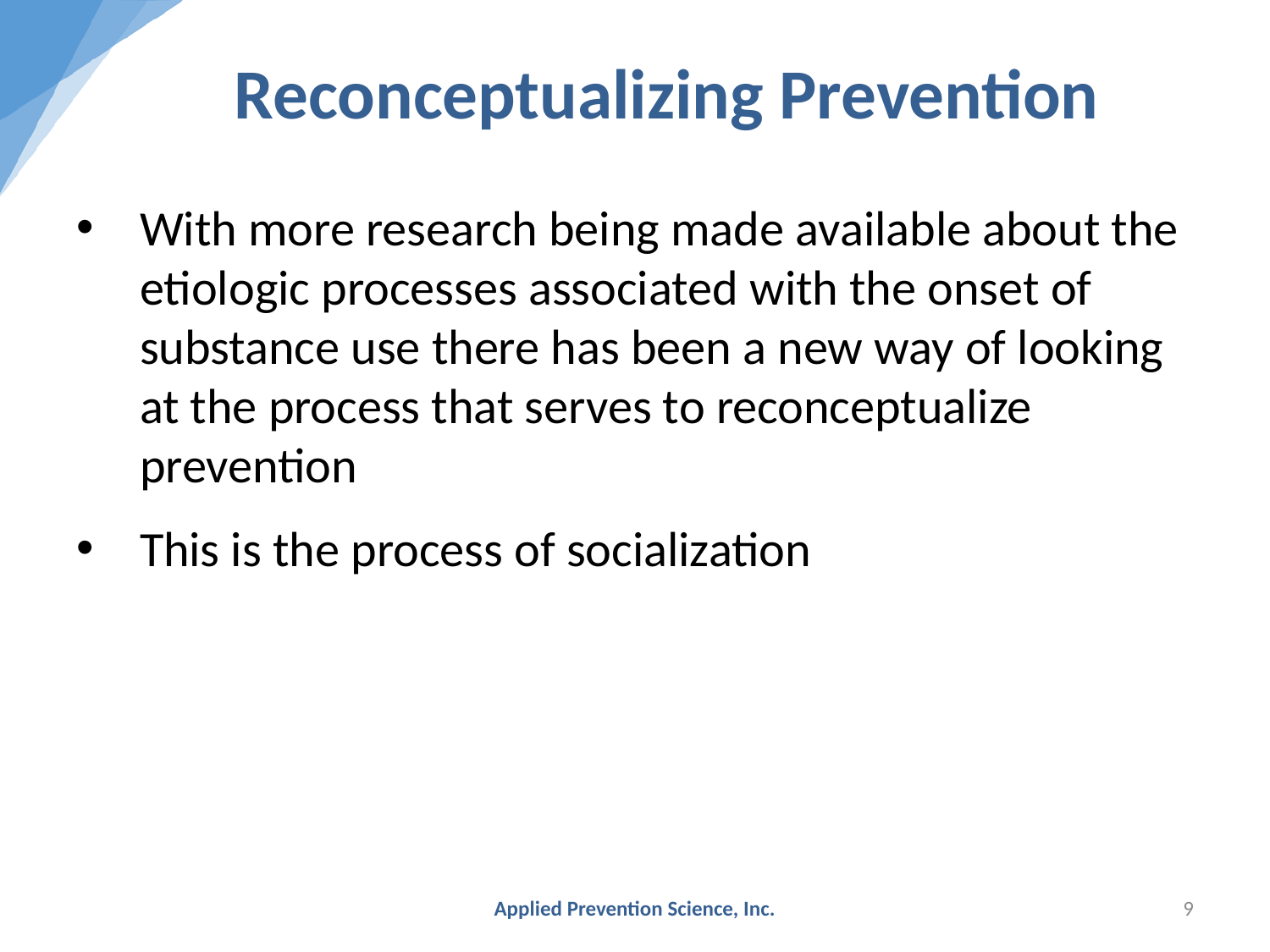

# Reconceptualizing Prevention
With more research being made available about the etiologic processes associated with the onset of substance use there has been a new way of looking at the process that serves to reconceptualize prevention

This is the process of socialization
Applied Prevention Science, Inc.
9